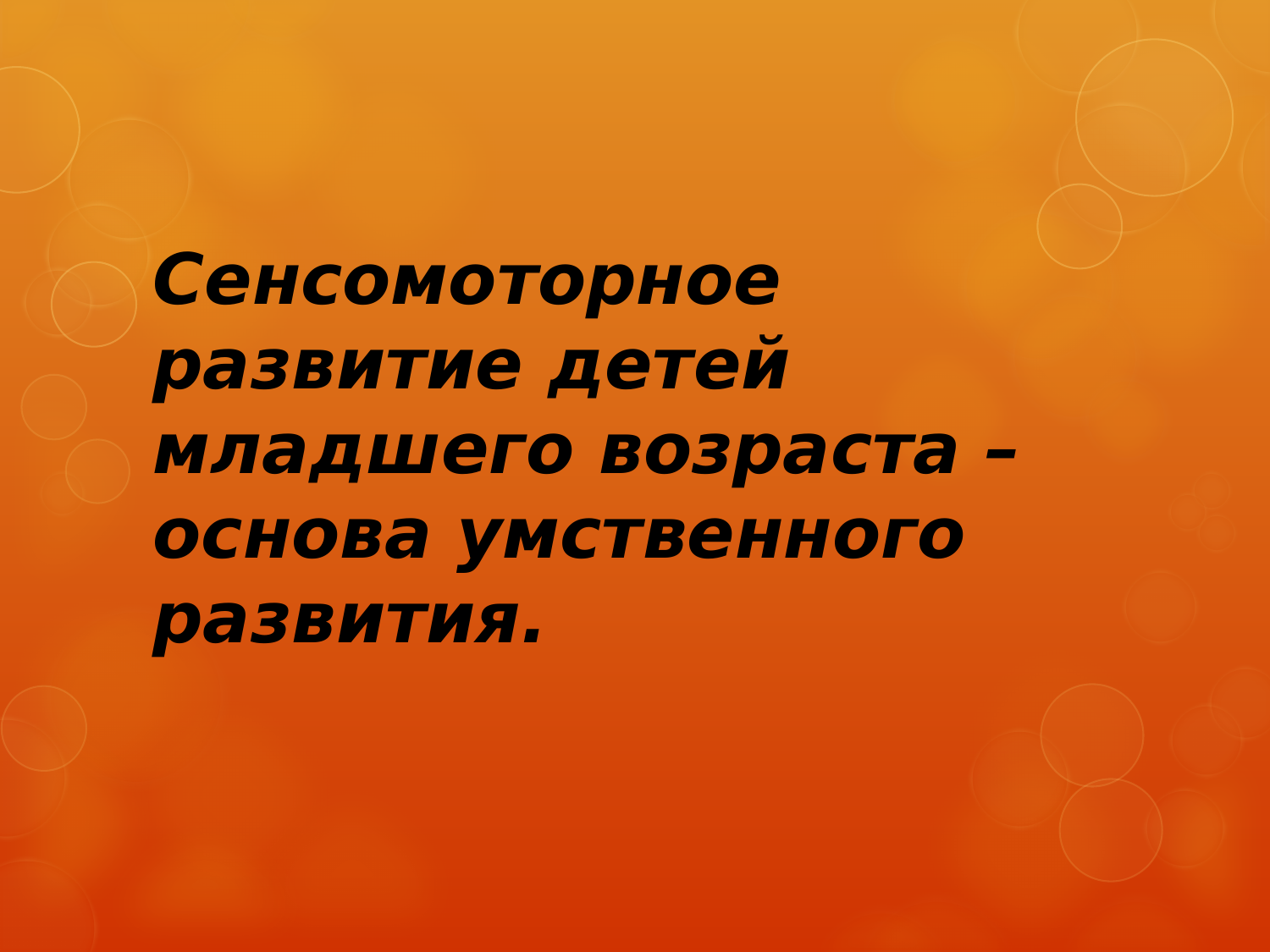

# Сенсомоторное развитие детей младшего возраста – основа умственного развития.